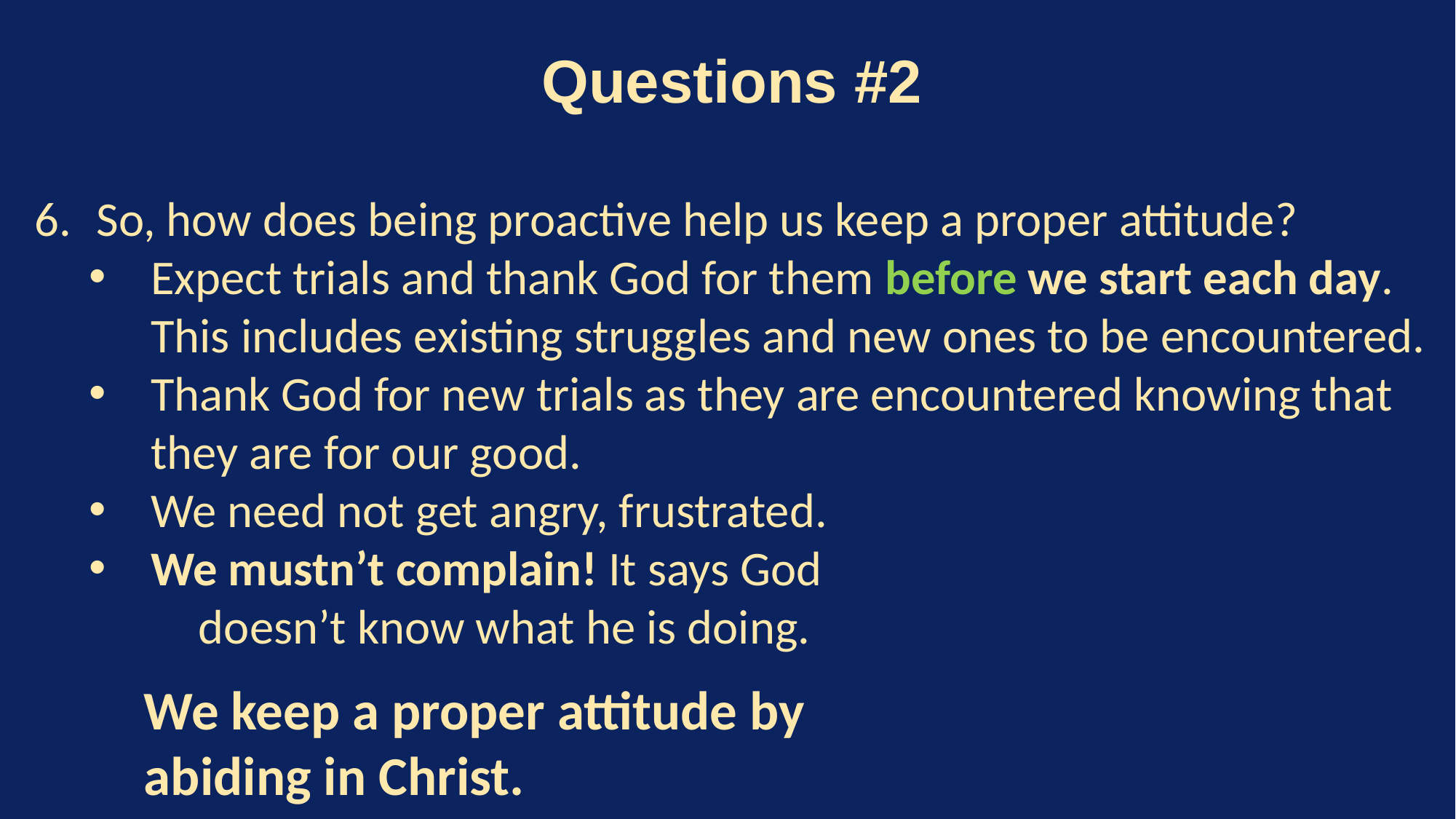

Questions #2

So, how does being proactive help us keep a proper attitude?
Expect trials and thank God for them before we start each day. This includes existing struggles and new ones to be encountered.
Thank God for new trials as they are encountered knowing that they are for our good.
We need not get angry, frustrated.
We mustn’t complain! It says God
	doesn’t know what he is doing.

	We keep a proper attitude by
	abiding in Christ.